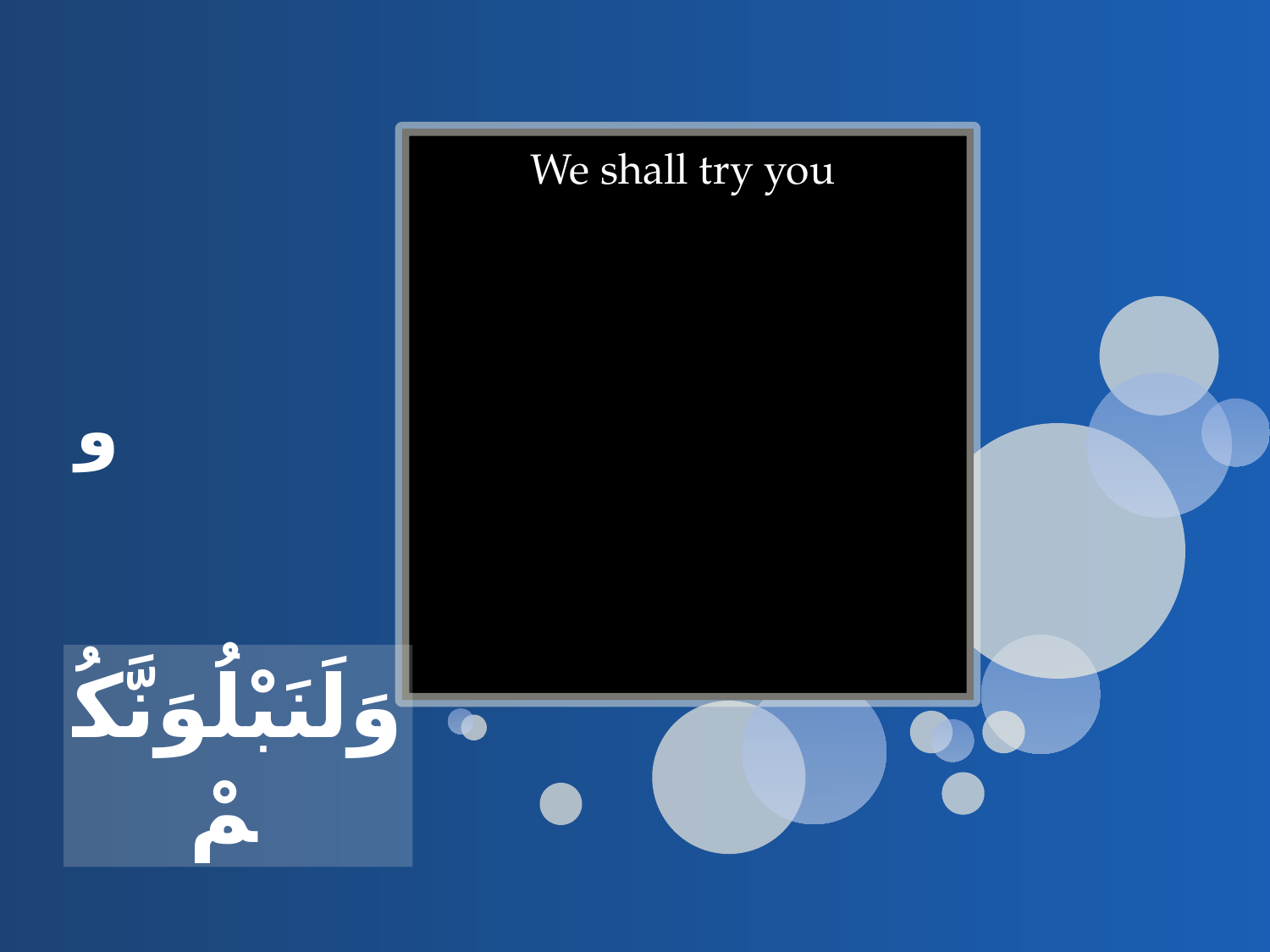

# و
We shall try you
وَلَنَبْلُوَنَّكُمْ